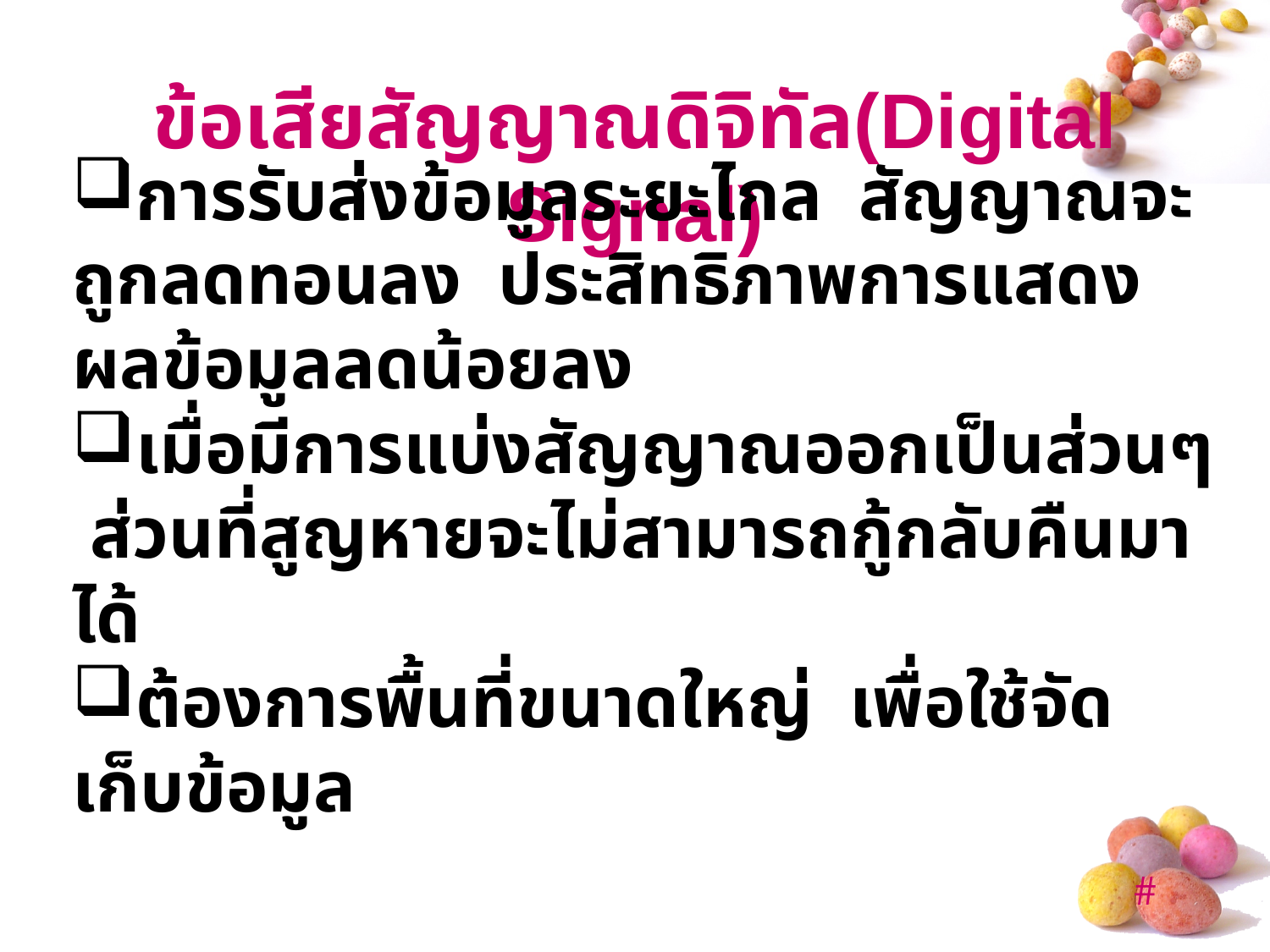

# ข้อเสียสัญญาณดิจิทัล(Digital Signal)
การรับส่งข้อมูลระยะไกล  สัญญาณจะถูกลดทอนลง  ประสิทธิภาพการแสดงผลข้อมูลลดน้อยลง
เมื่อมีการแบ่งสัญญาณออกเป็นส่วนๆ  ส่วนที่สูญหายจะไม่สามารถกู้กลับคืนมาได้
ต้องการพื้นที่ขนาดใหญ่  เพื่อใช้จัดเก็บข้อมูล